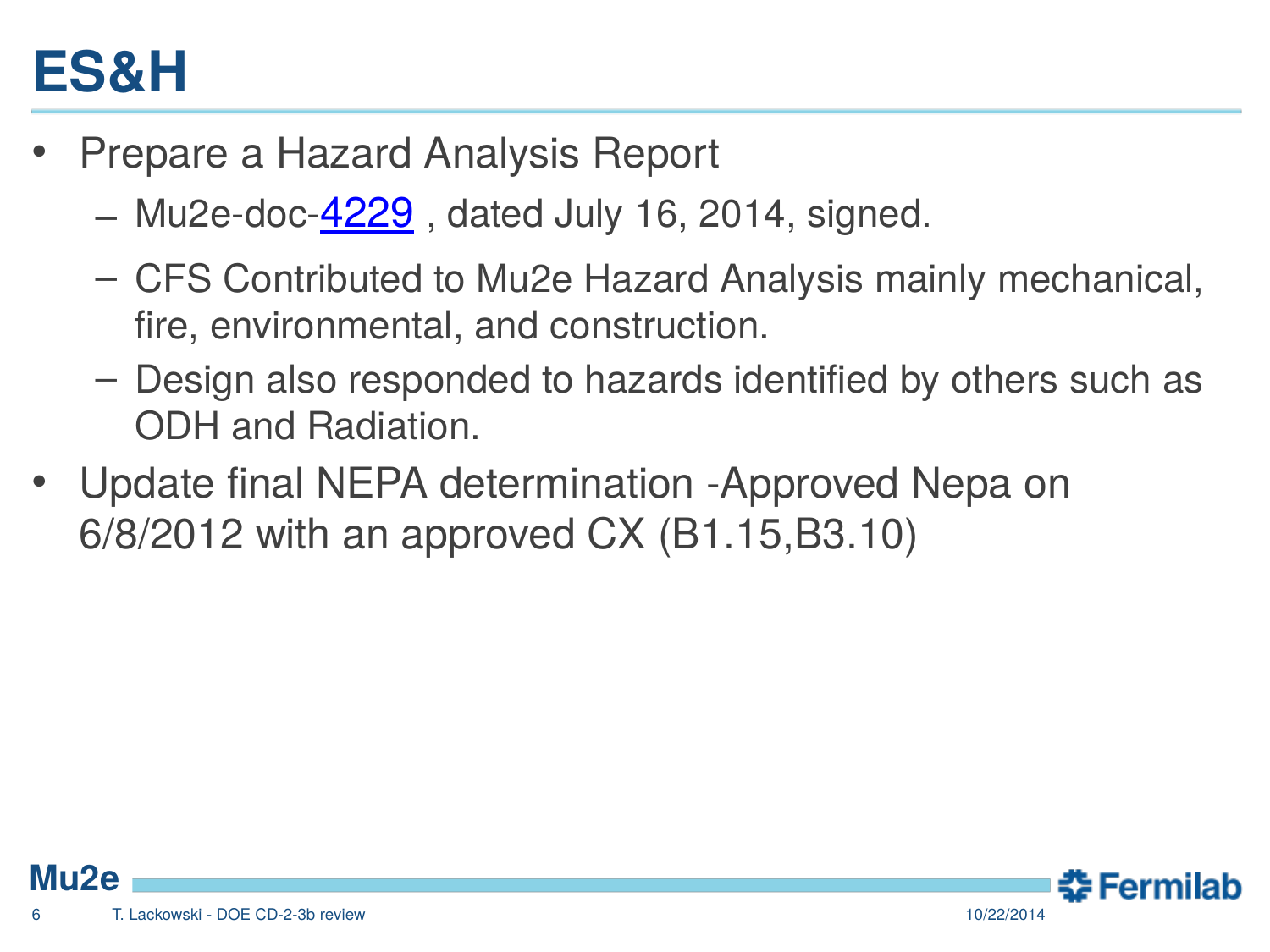

# ES&H
Prepare a Hazard Analysis Report
Mu2e-doc-4229 , dated July 16, 2014, signed.
CFS Contributed to Mu2e Hazard Analysis mainly mechanical, fire, environmental, and construction.
Design also responded to hazards identified by others such as ODH and Radiation.
Update final NEPA determination -Approved Nepa on 6/8/2012 with an approved CX (B1.15,B3.10)

6
T. Lackowski - DOE CD-2-3b review
10/22/2014